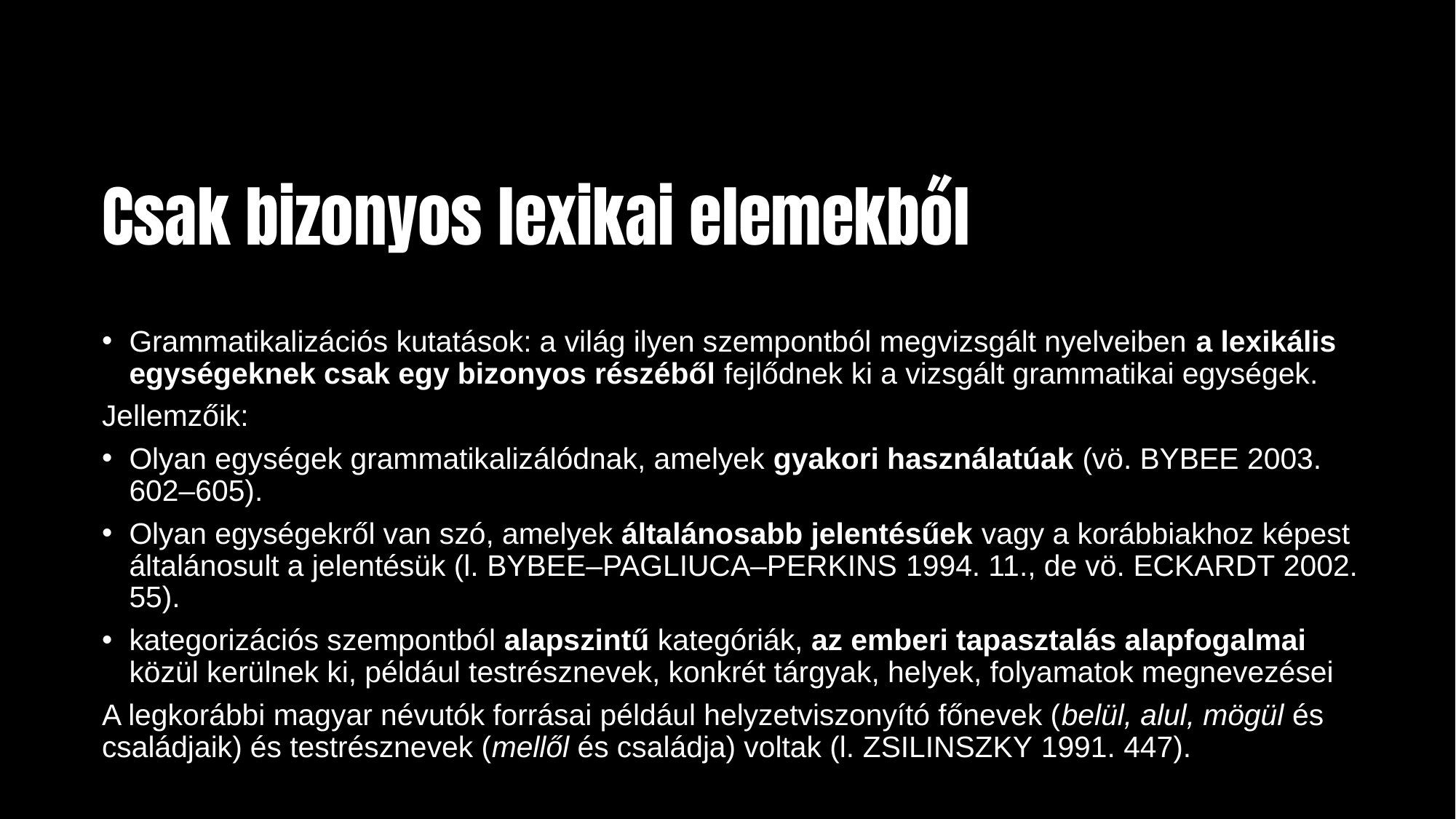

# Csak bizonyos lexikai elemekből
Grammatikalizációs kutatások: a világ ilyen szempontból megvizsgált nyelveiben a lexikális egységeknek csak egy bizonyos részéből fejlődnek ki a vizsgált grammatikai egységek.
Jellemzőik:
Olyan egységek grammatikalizálódnak, amelyek gyakori használatúak (vö. Bybee 2003. 602–605).
Olyan egységekről van szó, amelyek általánosabb jelentésűek vagy a korábbiakhoz képest általánosult a jelentésük (l. Bybee–Pagliuca–Perkins 1994. 11., de vö. Eckardt 2002. 55).
kategorizációs szempontból alapszintű kategóriák, az emberi tapasztalás alapfogalmai közül kerülnek ki, például testrésznevek, konkrét tárgyak, helyek, folyamatok megnevezései
A legkorábbi magyar névutók forrásai például helyzetviszonyító főnevek (belül, alul, mögül és családjaik) és testrésznevek (mellől és családja) voltak (l. Zsilinszky 1991. 447).